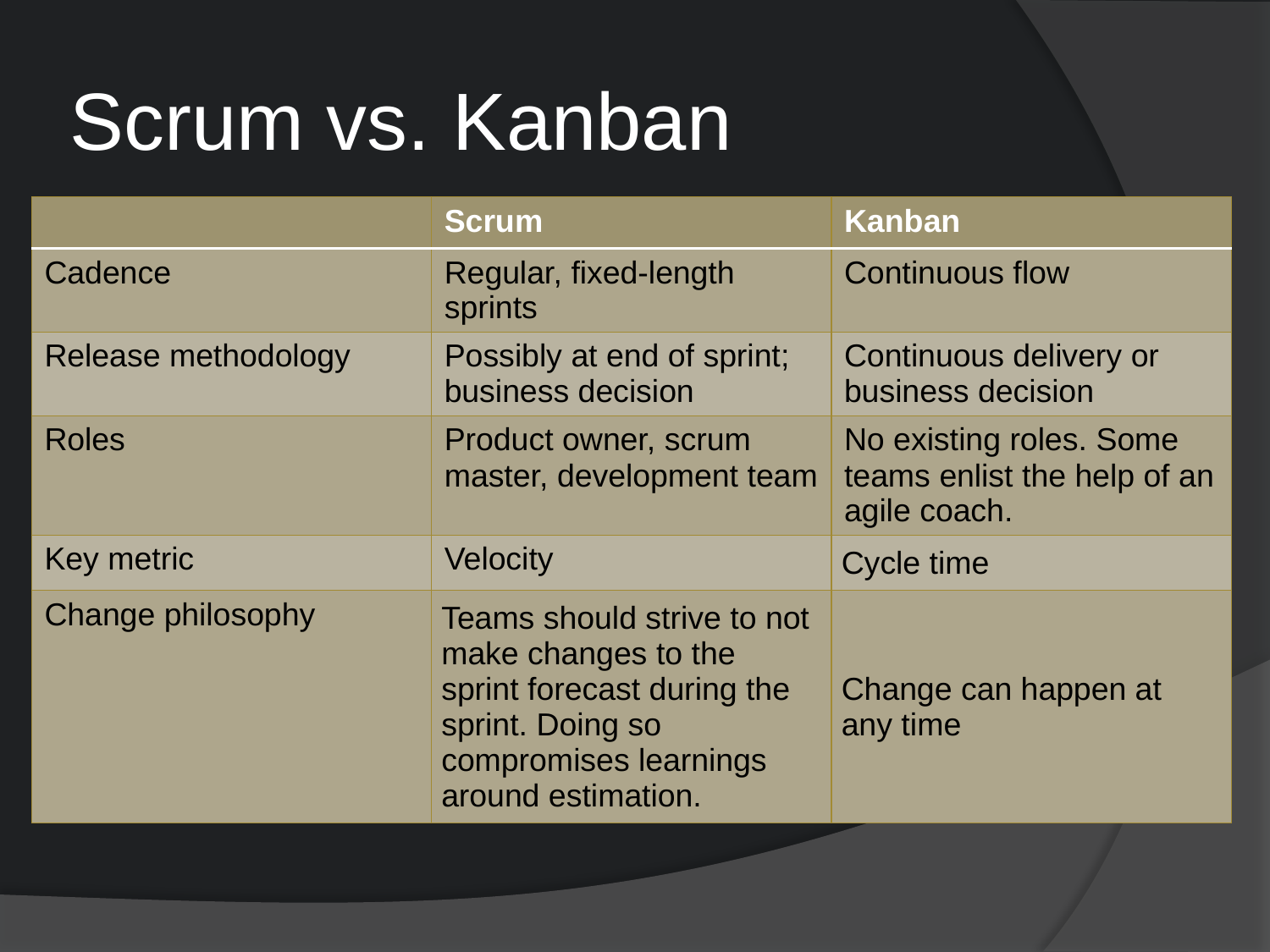

# Scrum vs. Kanban
|  | Scrum | Kanban |
| --- | --- | --- |
| Cadence | Regular, fixed-length sprints | Continuous flow |
| Release methodology | Possibly at end of sprint; business decision | Continuous delivery or business decision |
| Roles | Product owner, scrum master, development team | No existing roles. Some teams enlist the help of an agile coach. |
| Key metric | Velocity | Cycle time |
| Change philosophy | Teams should strive to not make changes to the sprint forecast during the sprint. Doing so compromises learnings around estimation. | Change can happen at any time |